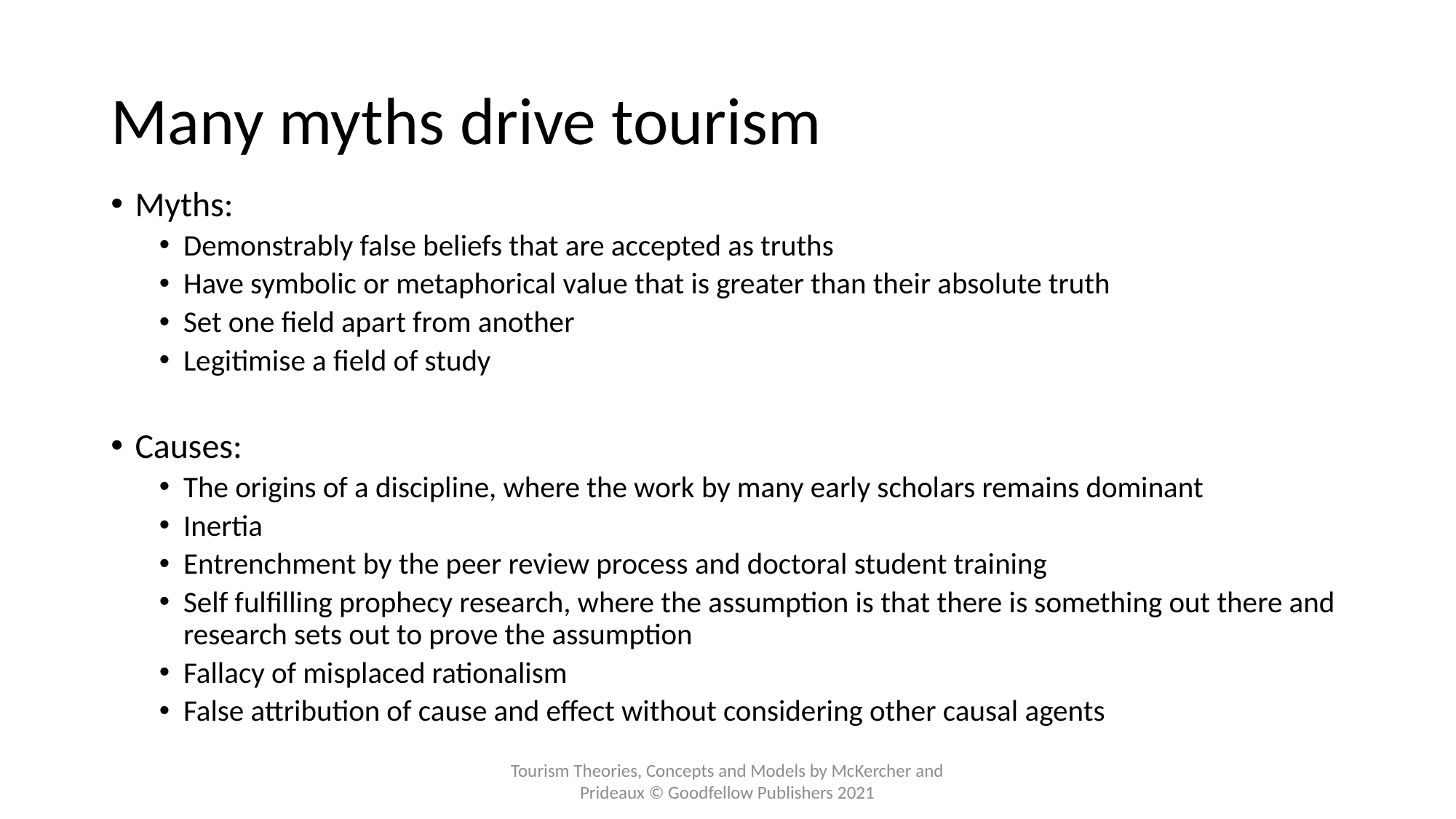

# Many myths drive tourism
Myths:
Demonstrably false beliefs that are accepted as truths
Have symbolic or metaphorical value that is greater than their absolute truth
Set one field apart from another
Legitimise a field of study

Causes:
The origins of a discipline, where the work by many early scholars remains dominant
Inertia
Entrenchment by the peer review process and doctoral student training
Self fulfilling prophecy research, where the assumption is that there is something out there and research sets out to prove the assumption
Fallacy of misplaced rationalism
False attribution of cause and effect without considering other causal agents

Tourism Theories, Concepts and Models by McKercher and Prideaux © Goodfellow Publishers 2021